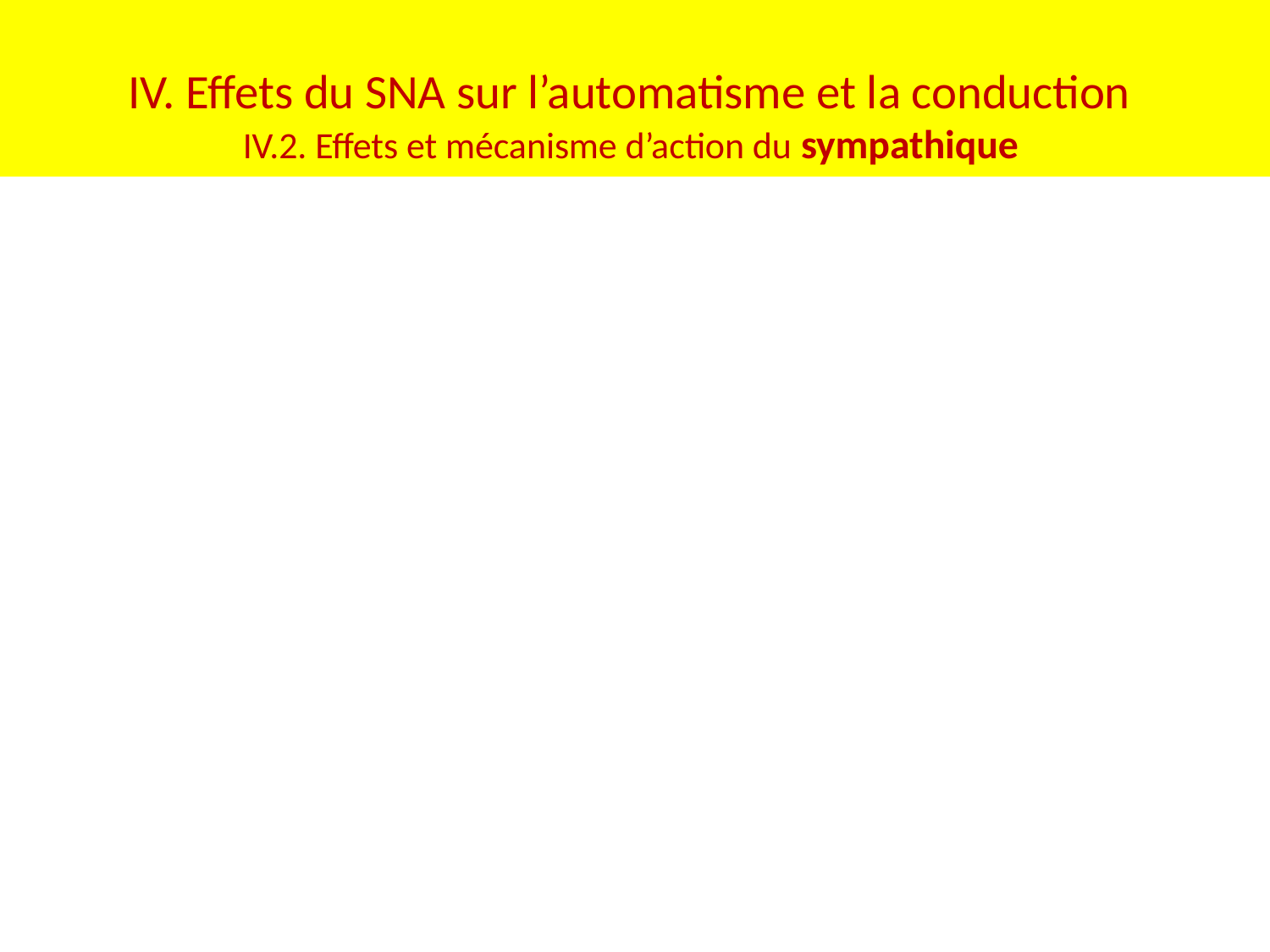

IV. Effets du SNA sur l’automatisme et la conduction
IV.2. Effets et mécanisme d’action du sympathique